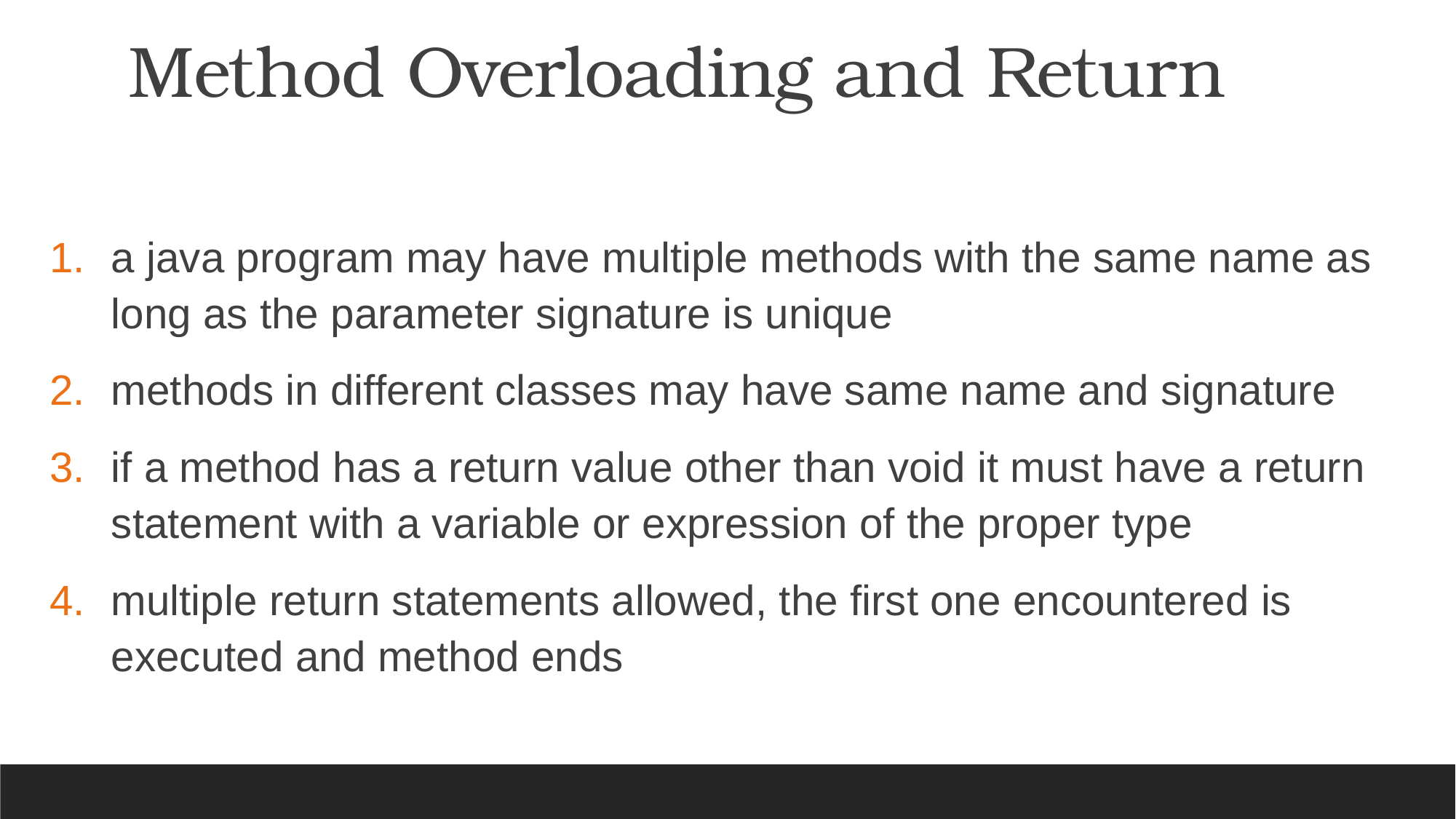

Method Overloading and Return
a java program may have multiple methods with the same name as long as the parameter signature is unique
methods in different classes may have same name and signature
if a method has a return value other than void it must have a return statement with a variable or expression of the proper type
multiple return statements allowed, the first one encountered is executed and method ends